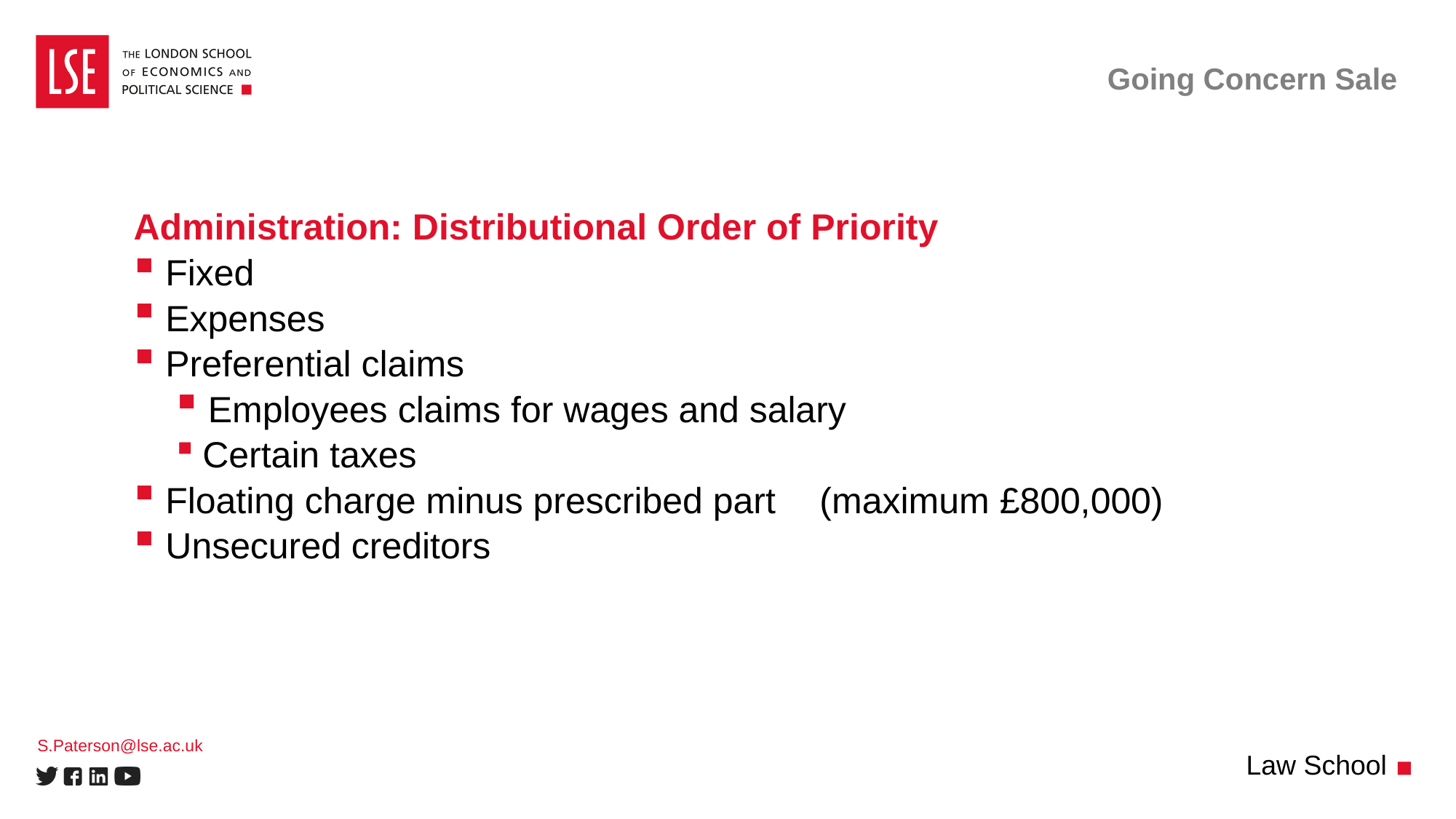

# Going Concern Sale
Administration: Distributional Order of Priority
 Fixed
 Expenses
 Preferential claims
 Employees claims for wages and salary
 Certain taxes
 Floating charge minus prescribed part	 (maximum £800,000)
 Unsecured creditors

S.Paterson@lse.ac.uk
Law School